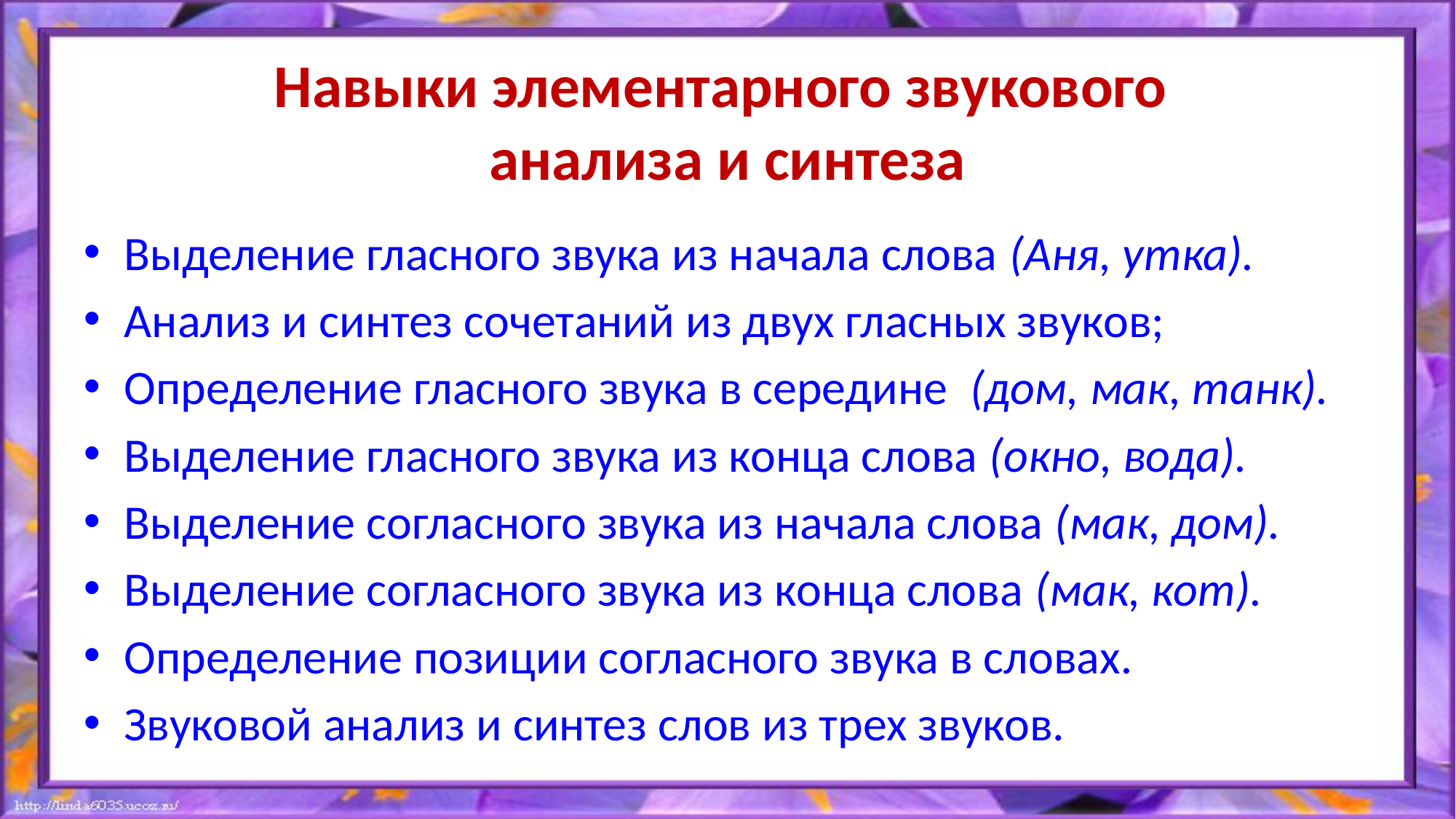

# Навыки элементарного звукового анализа и синтеза
Выделение гласного звука из начала слова (Аня, утка).
Анализ и синтез сочетаний из двух гласных звуков;
Определение гласного звука в середине  (дом, мак, танк).
Выделение гласного звука из конца слова (окно, вода).
Выделение согласного звука из начала слова (мак, дом).
Выделение согласного звука из конца слова (мак, кот).
Определение позиции согласного звука в словах.
Звуковой анализ и синтез слов из трех звуков.